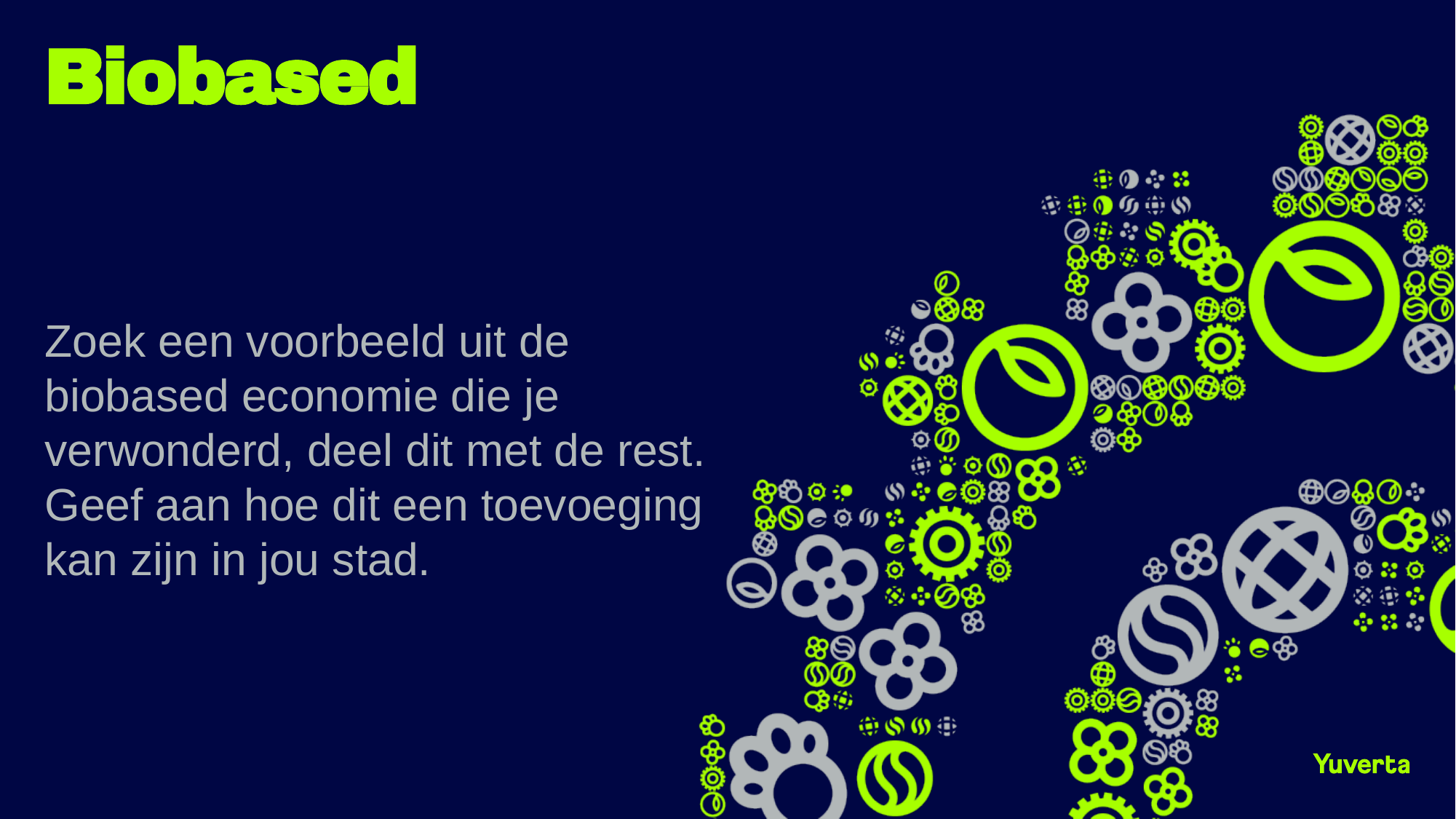

# Biobased
Zoek een voorbeeld uit de biobased economie die je verwonderd, deel dit met de rest. Geef aan hoe dit een toevoeging kan zijn in jou stad.